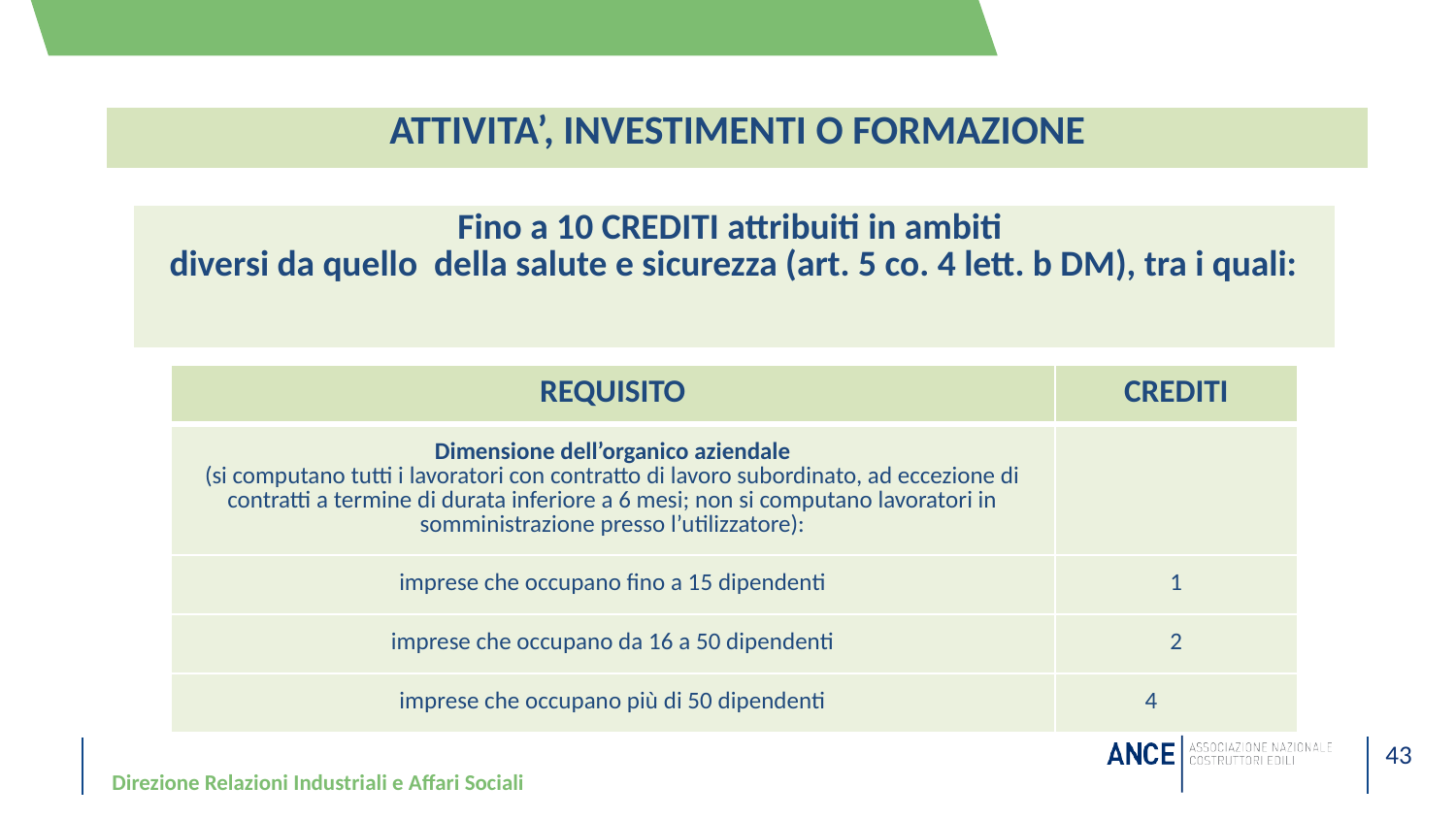

| ATTIVITA’, INVESTIMENTI O FORMAZIONE |
| --- |
| Fino a 10 CREDITI attribuiti in ambiti diversi da quello della salute e sicurezza (art. 5 co. 4 lett. b DM), tra i quali: |
| --- |
| requisito | crediti |
| --- | --- |
| Dimensione dell’organico aziendale (si computano tutti i lavoratori con contratto di lavoro subordinato, ad eccezione di contratti a termine di durata inferiore a 6 mesi; non si computano lavoratori in somministrazione presso l’utilizzatore): |  |
| imprese che occupano fino a 15 dipendenti | 1 |
| imprese che occupano da 16 a 50 dipendenti | 2 |
| imprese che occupano più di 50 dipendenti | 4 |

Direzione Relazioni Industriali e Affari Sociali
43